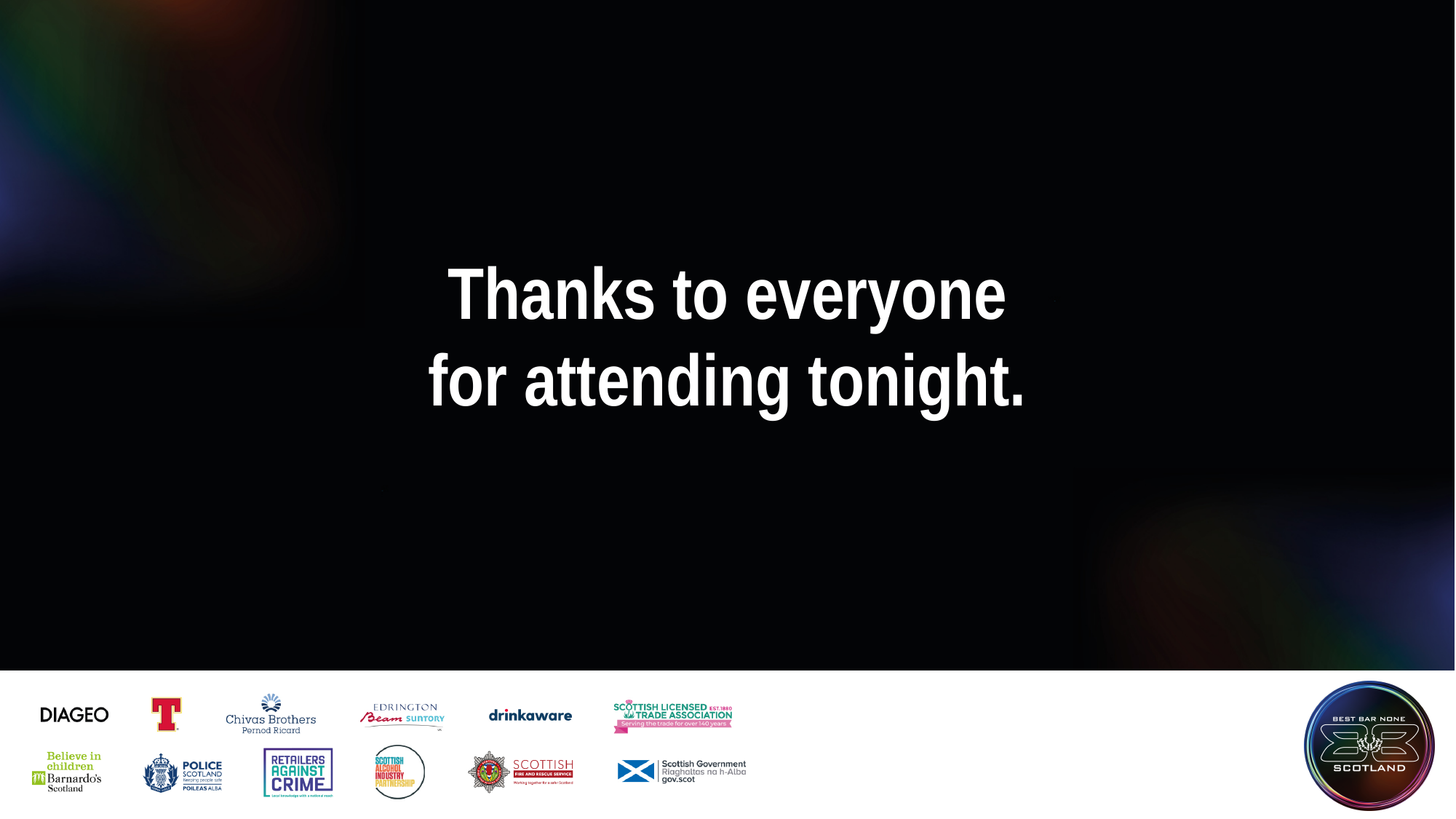

#
Thanks to everyone
for attending tonight.